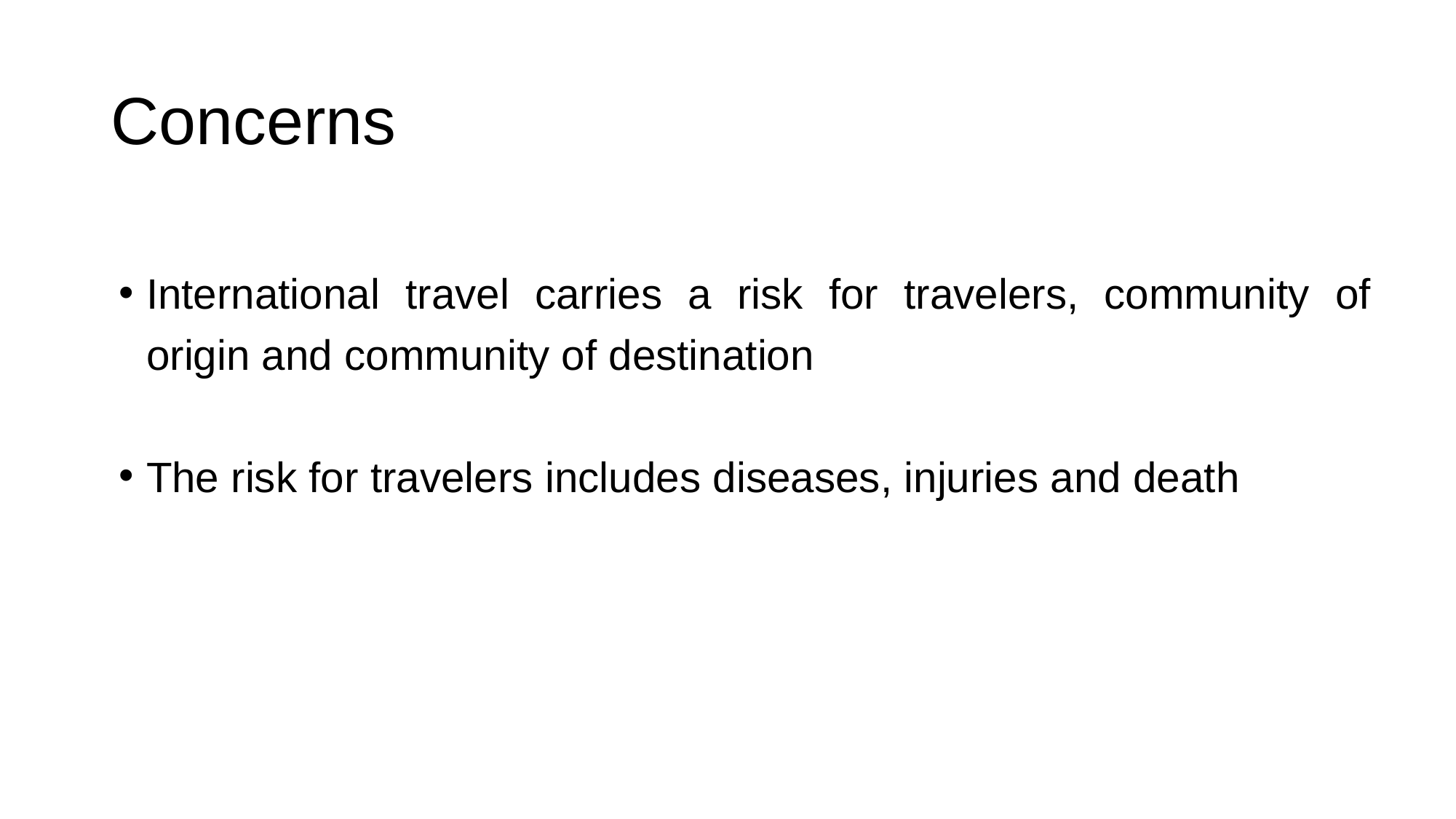

# Concerns

International travel carries a risk for travelers, community of origin and community of destination

The risk for travelers includes diseases, injuries and death